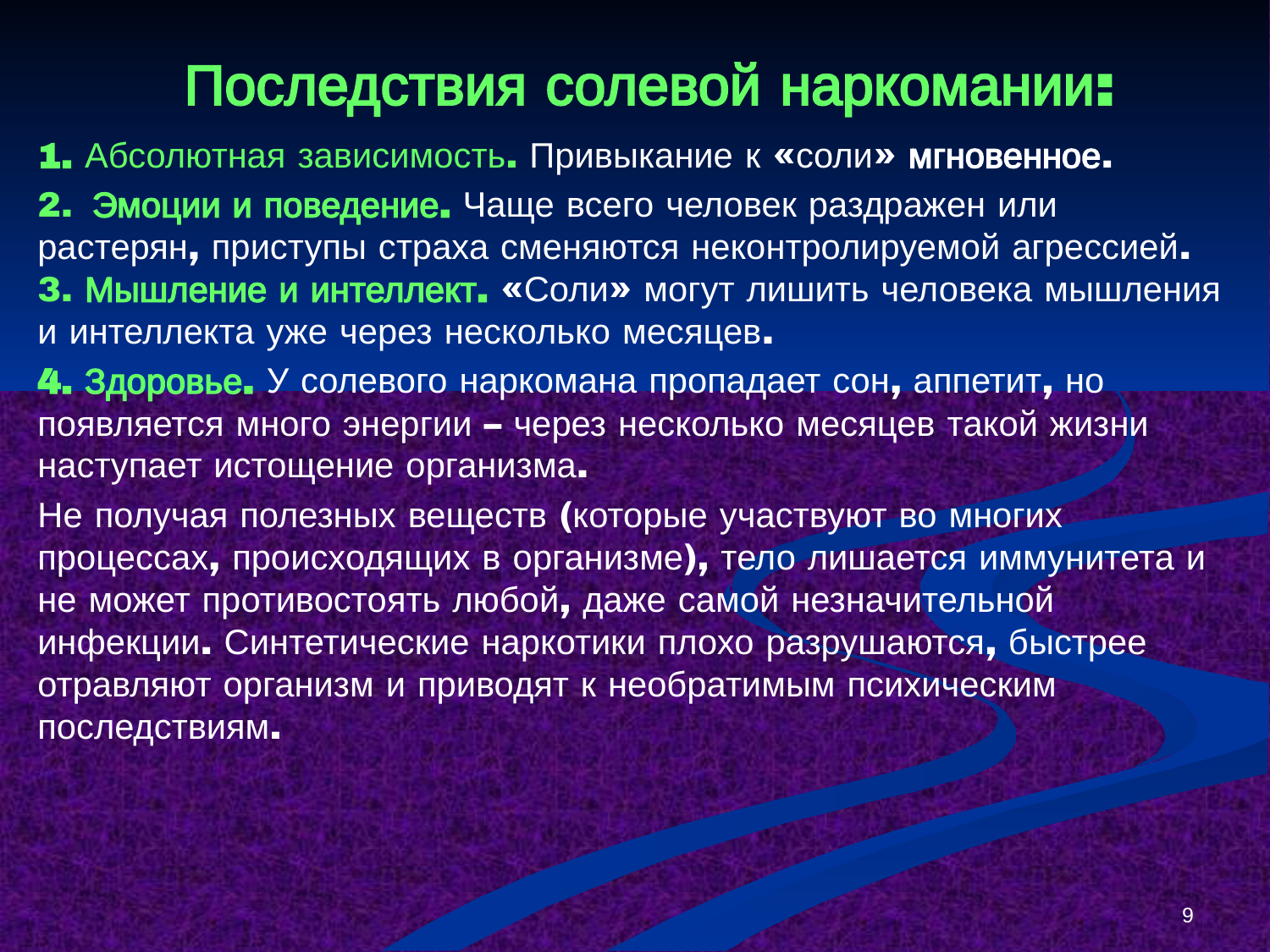

# Последствия солевой наркомании:
1. Абсолютная зависимость. Привыкание к «соли» мгновенное.
2.  Эмоции и поведение. Чаще всего человек раздражен или растерян, приступы страха сменяются неконтролируемой агрессией.
3. Мышление и интеллект. «Соли» могут лишить человека мышления и интеллекта уже через несколько месяцев.
4. Здоровье. У солевого наркомана пропадает сон, аппетит, но появляется много энергии – через несколько месяцев такой жизни наступает истощение организма.
Не получая полезных веществ (которые участвуют во многих процессах, происходящих в организме), тело лишается иммунитета и не может противостоять любой, даже самой незначительной инфекции. Синтетические наркотики плохо разрушаются, быстрее отравляют организм и приводят к необратимым психическим последствиям.

9